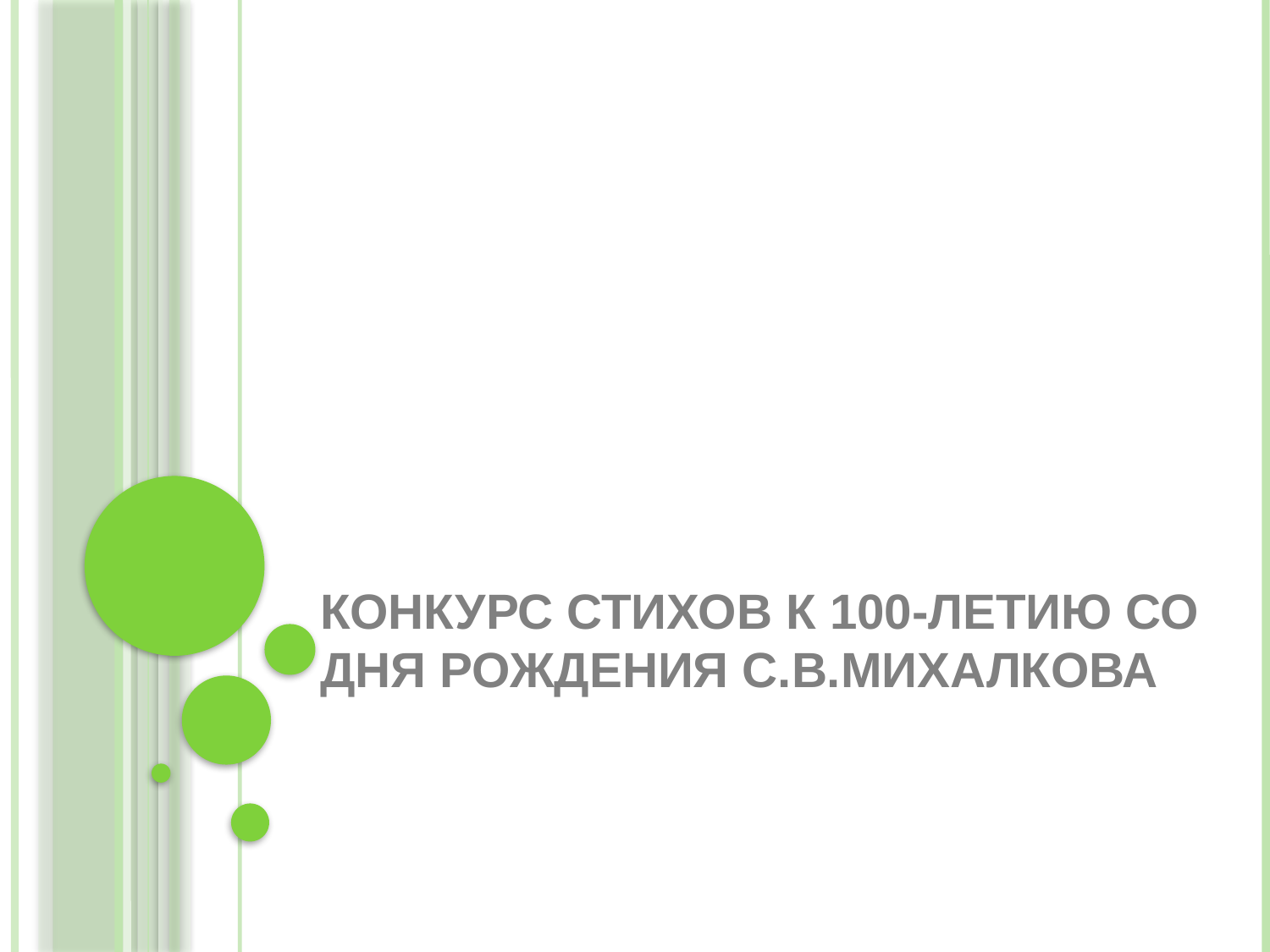

# Конкурс стихов к 100-летию со дня рождения С.В.Михалкова